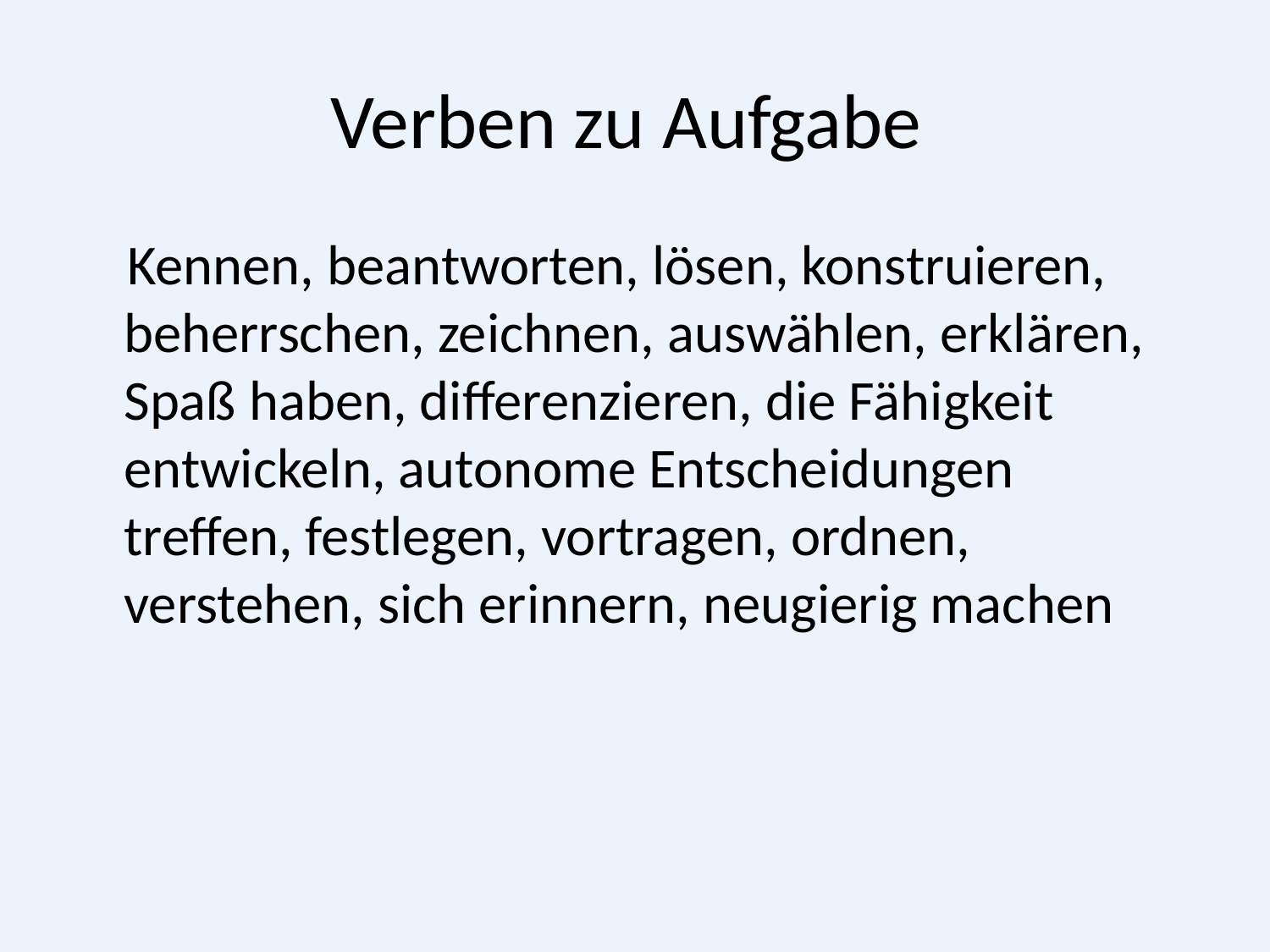

# Verben zu Aufgabe
    Kennen, beantworten, lösen, konstruieren, beherrschen, zeichnen, auswählen, erklären, Spaß haben, differenzieren, die Fähigkeit entwickeln, autonome Entscheidungen treffen, festlegen, vortragen, ordnen, verstehen, sich erinnern, neugierig machen